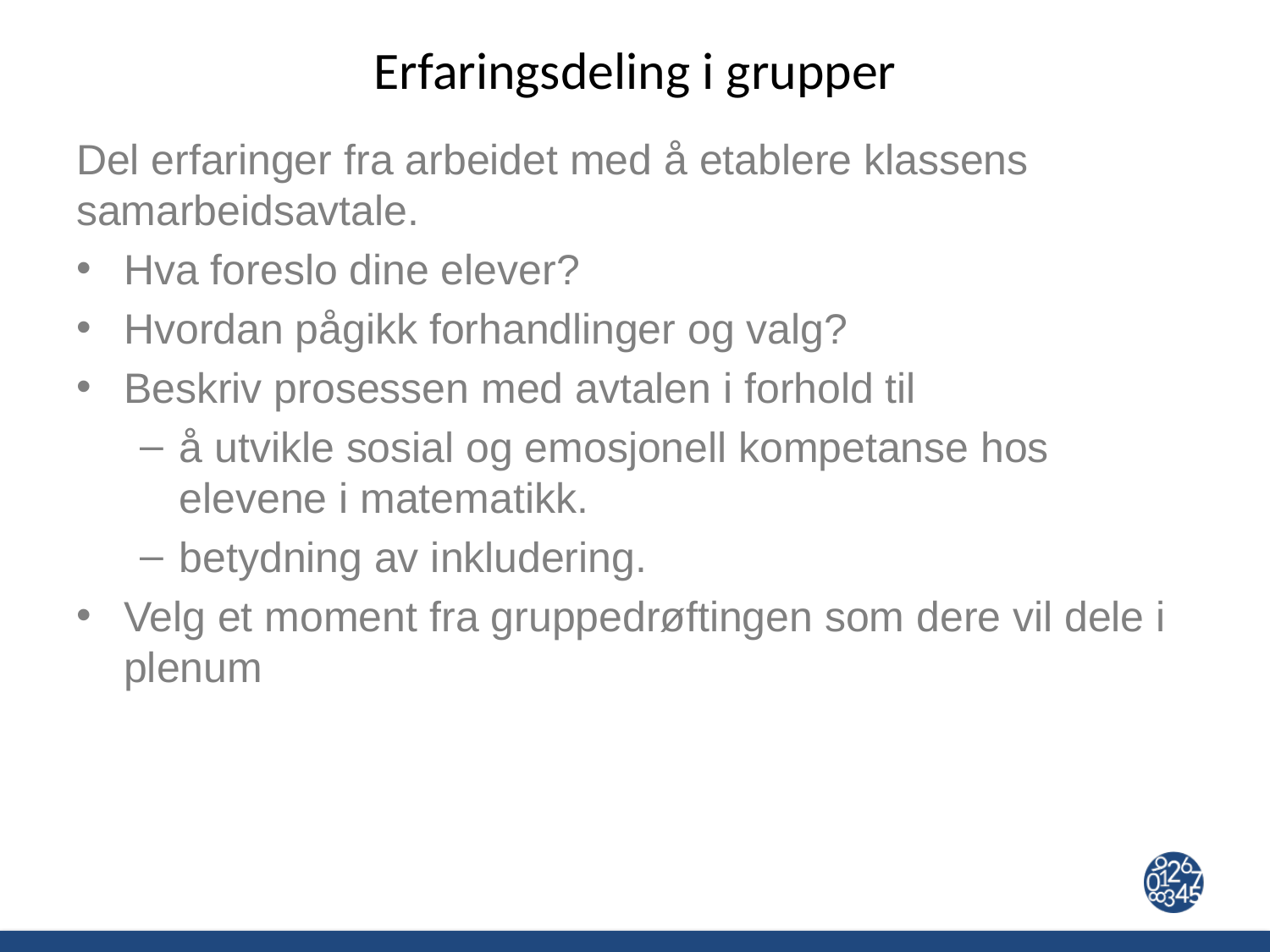

# Erfaringsdeling i grupper
Del erfaringer fra arbeidet med å etablere klassens samarbeidsavtale.
Hva foreslo dine elever?
Hvordan pågikk forhandlinger og valg?
Beskriv prosessen med avtalen i forhold til
å utvikle sosial og emosjonell kompetanse hos elevene i matematikk.
betydning av inkludering.
Velg et moment fra gruppedrøftingen som dere vil dele i plenum